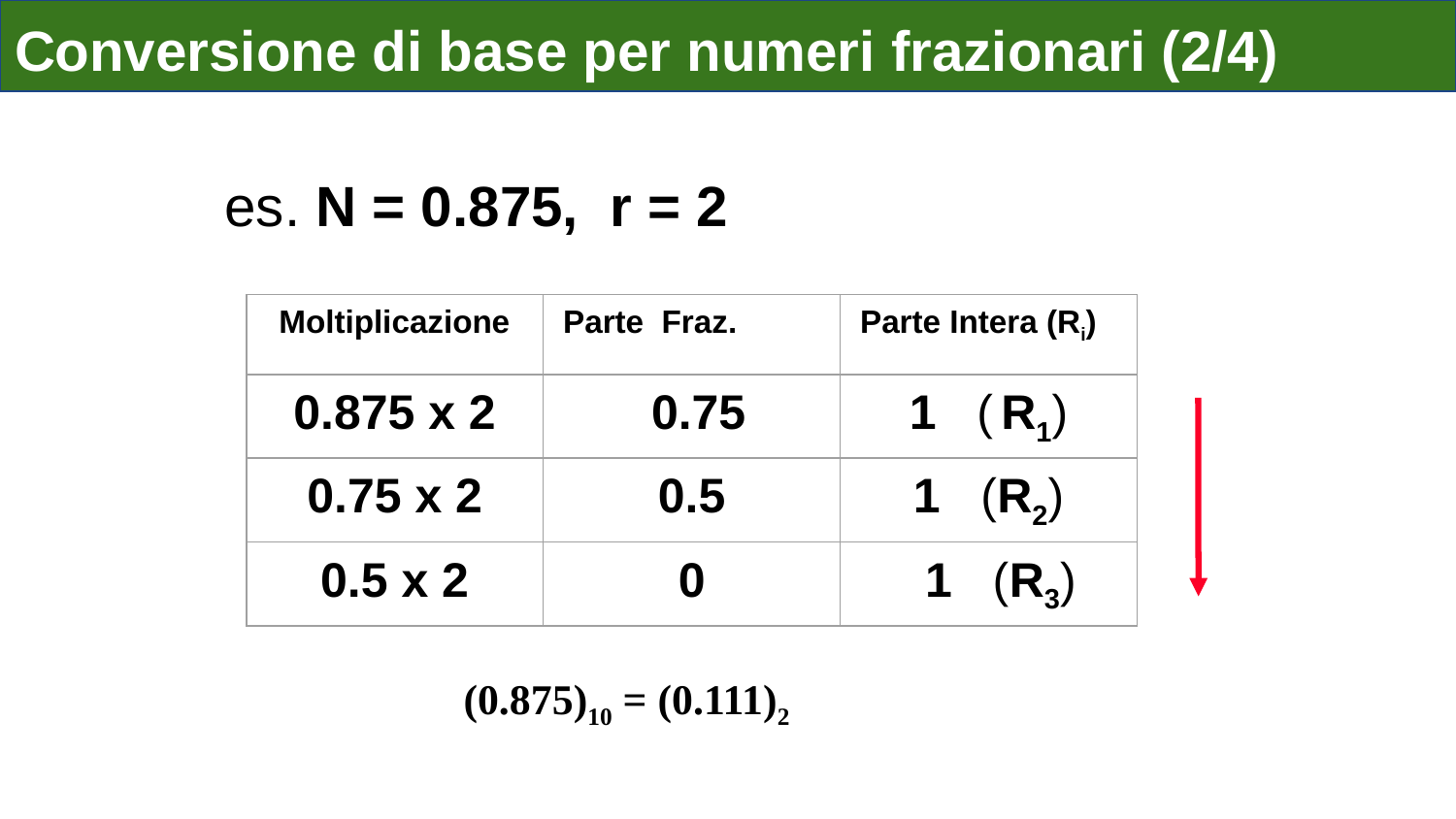

# Conversione di base per numeri frazionari (2/4)
es. N = 0.875,  r = 2

Moltiplicazione

Parte  Fraz.

Parte Intera (Ri)

0.875 x 2

 0.75

1   ( R1)

0.75 x 2

0.5

1   (R2)

0.5 x 2

0

   1   (R3)

 (0.875)10 = (0.111)2